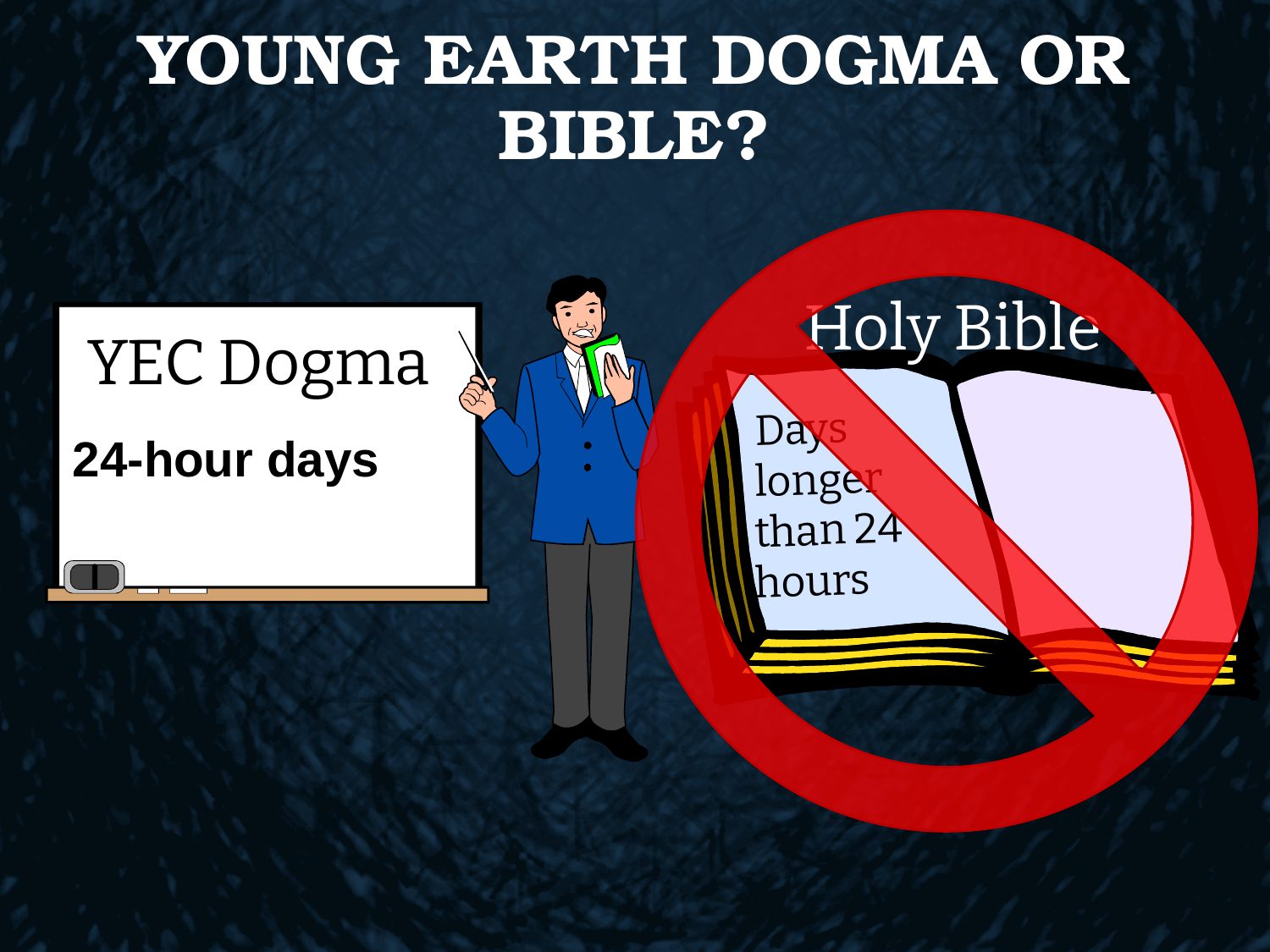

# Young Earth Dogma or Bible?

Holy Bible

YEC Dogma
24-hour days

Days longer than 24 hours